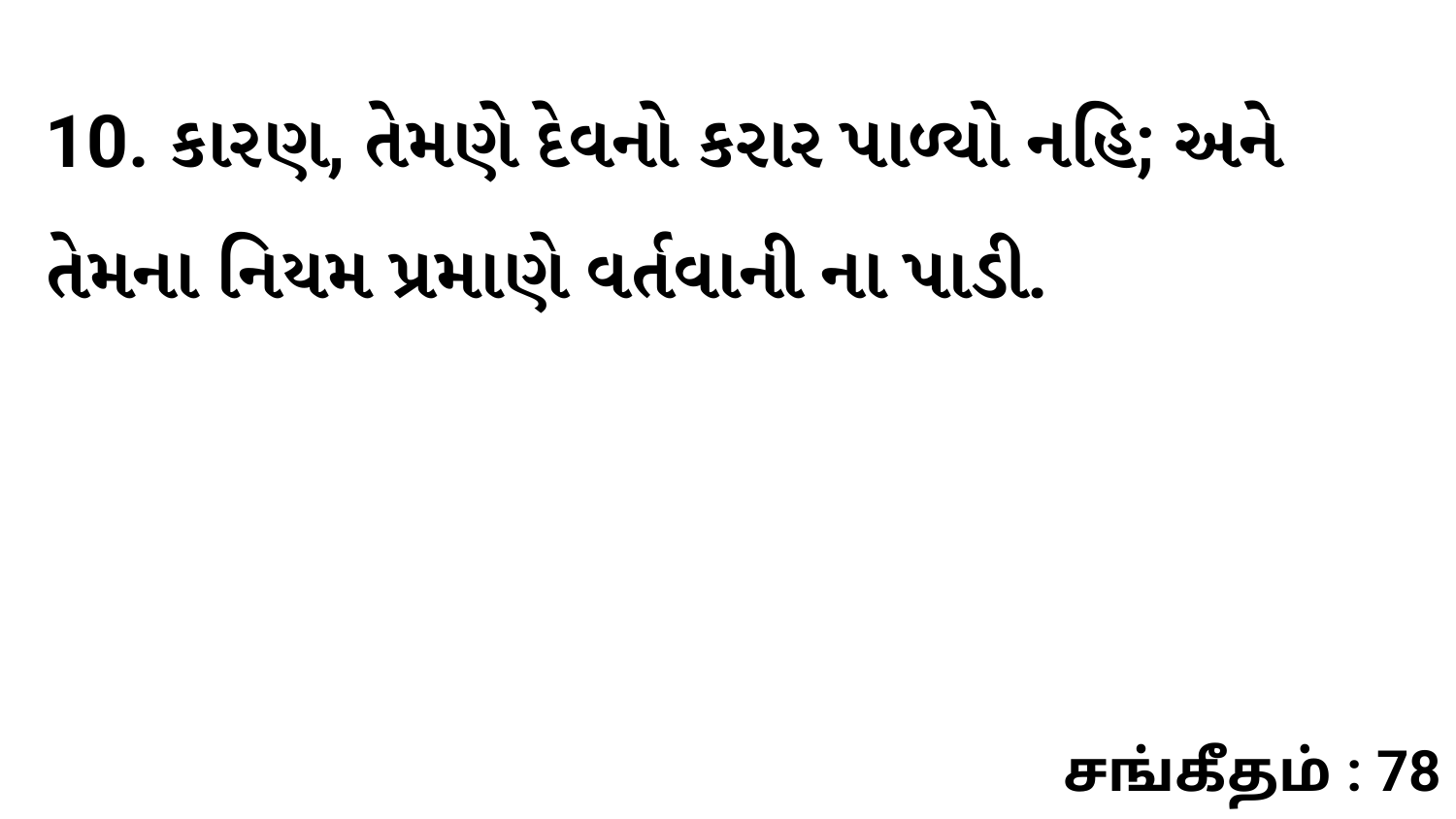

10. કારણ, તેમણે દેવનો કરાર પાળ્યો નહિ; અને તેમના નિયમ પ્રમાણે વર્તવાની ના પાડી.
சங்கீதம் : 78